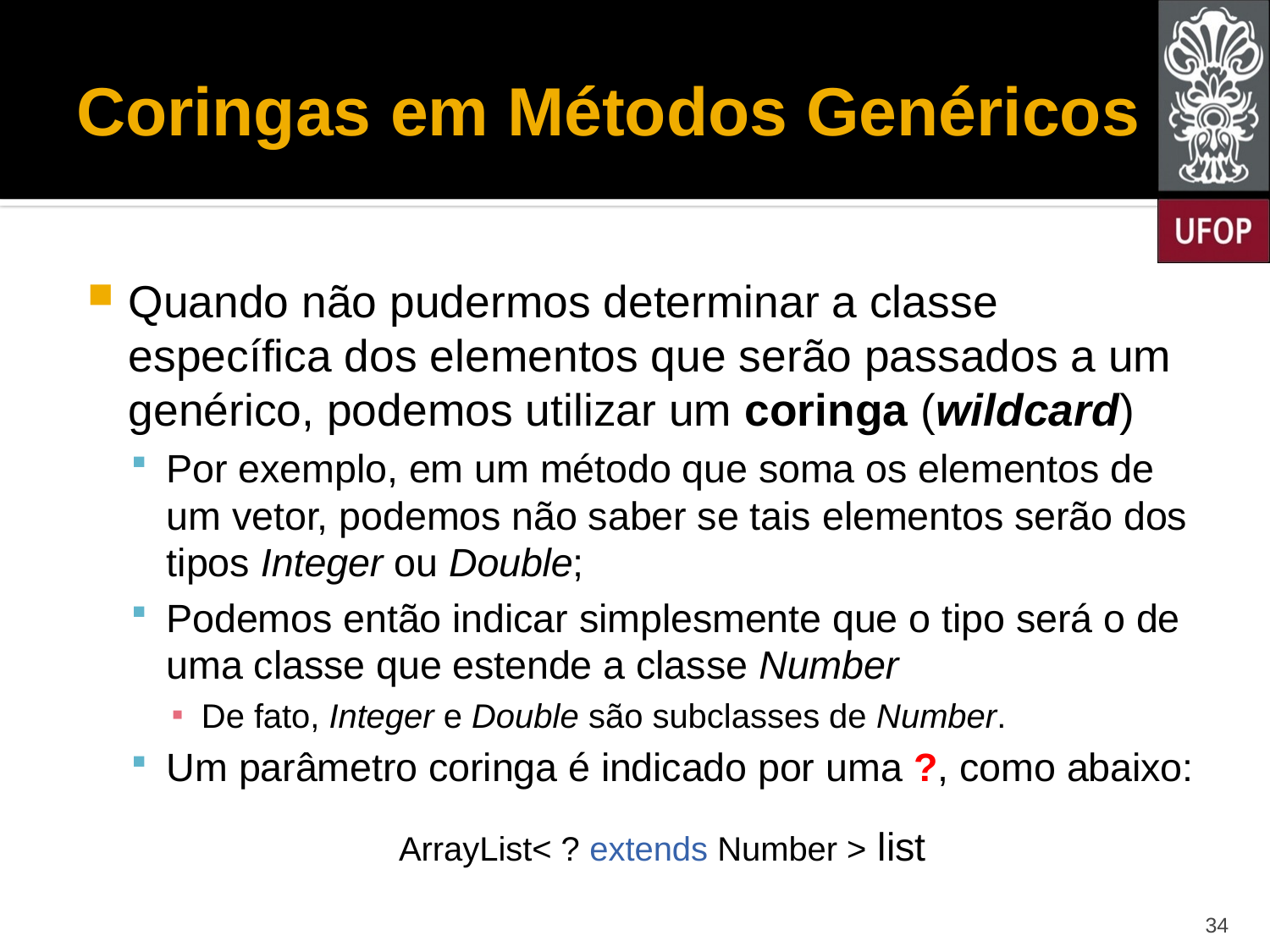

# Coringas em Métodos Genéricos
Quando não pudermos determinar a classe específica dos elementos que serão passados a um genérico, podemos utilizar um coringa (wildcard)
Por exemplo, em um método que soma os elementos de um vetor, podemos não saber se tais elementos serão dos tipos Integer ou Double;
Podemos então indicar simplesmente que o tipo será o de uma classe que estende a classe Number
De fato, Integer e Double são subclasses de Number.
Um parâmetro coringa é indicado por uma ?, como abaixo:

ArrayList< ? extends Number > list
34